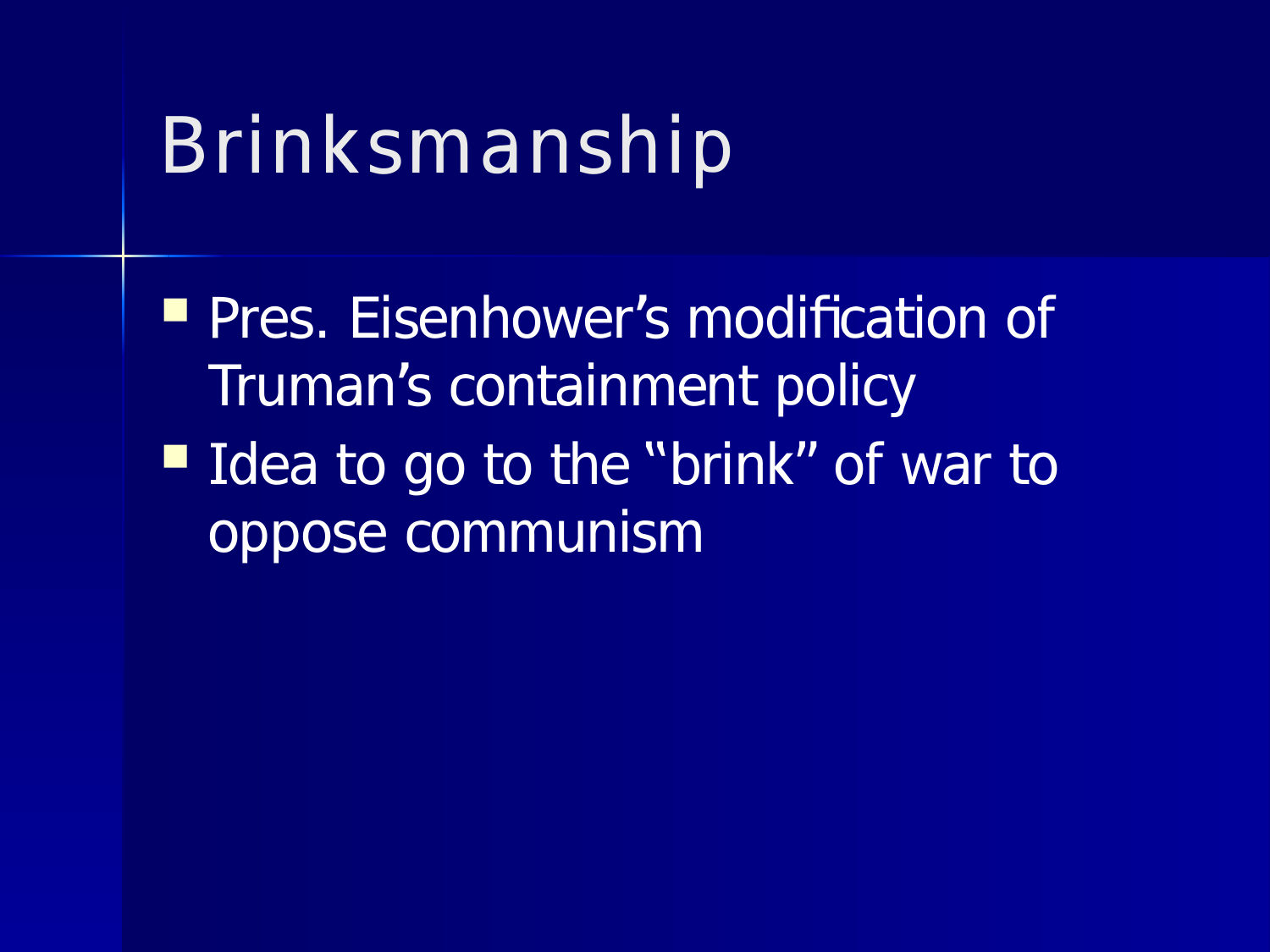

# Brinksmanship
Pres. Eisenhower’s modification of Truman’s containment policy
Idea to go to the “brink” of war to oppose communism